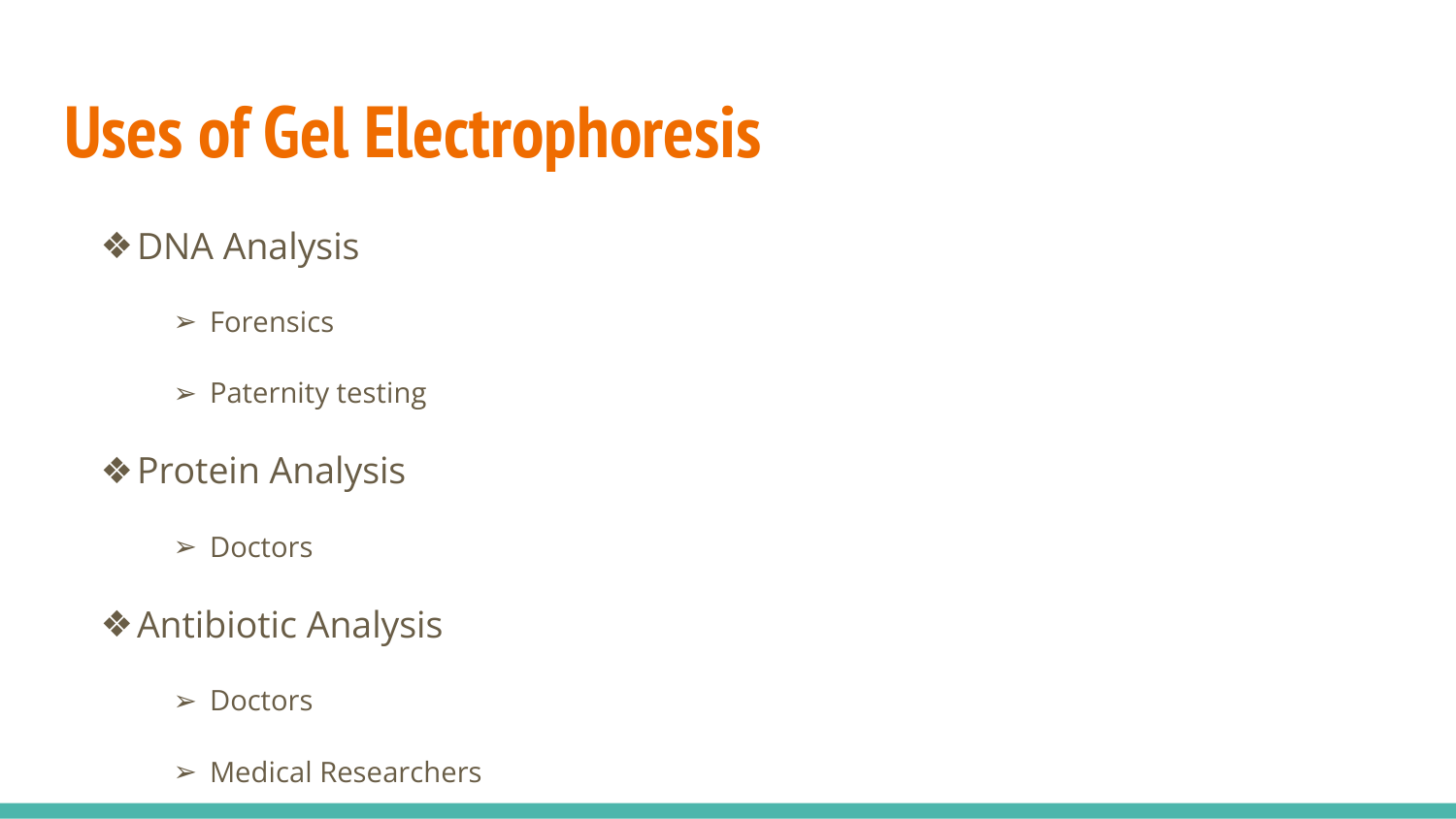

# Uses of Gel Electrophoresis
DNA Analysis
Forensics
Paternity testing
Protein Analysis
Doctors
Antibiotic Analysis
Doctors
Medical Researchers
Vaccine Analysis
Pharmacology